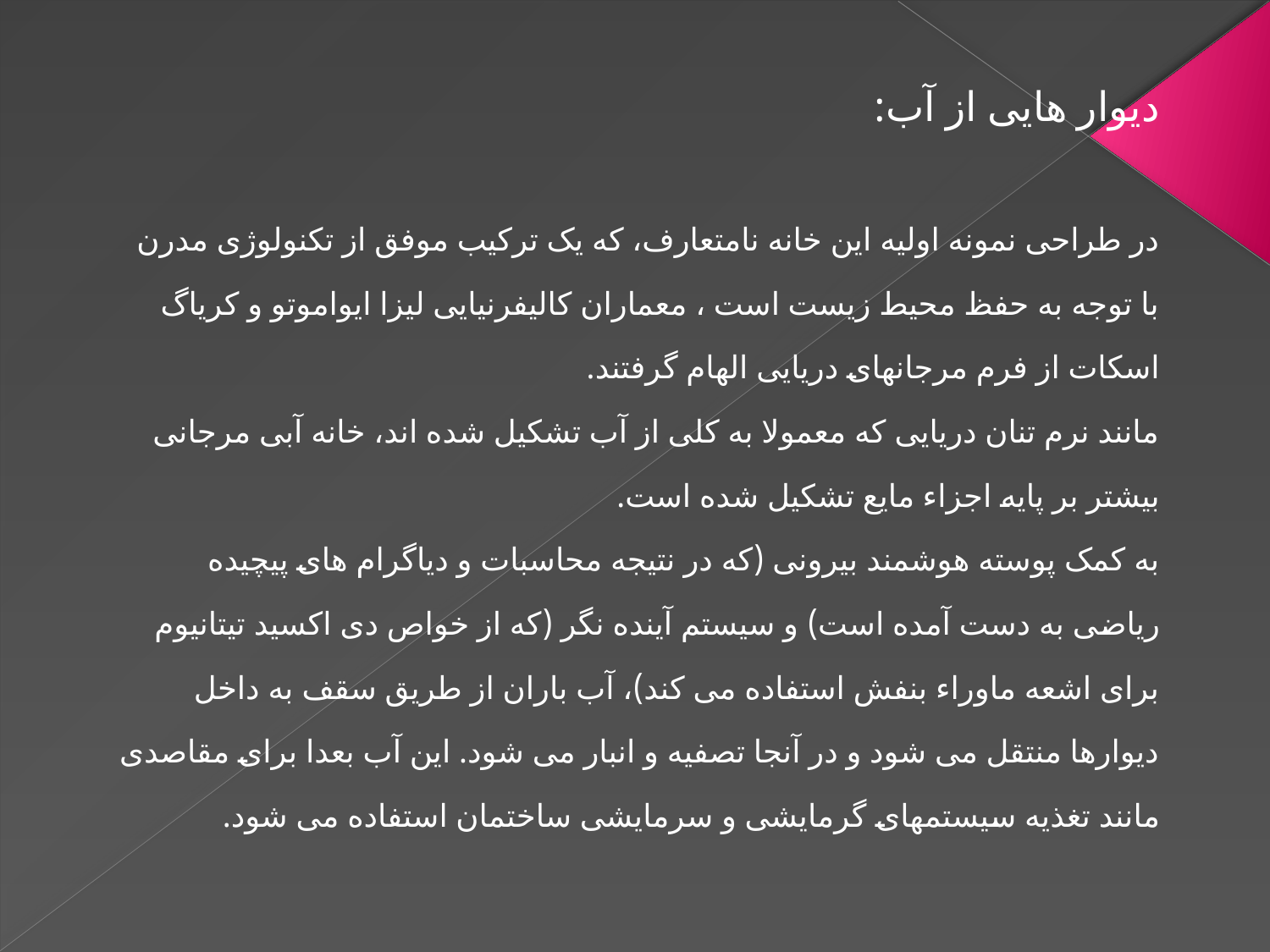

دیوار هایی از آب: 
در طراحی نمونه اولیه این خانه نامتعارف، که یک ترکیب موفق از تکنولوژی مدرن با توجه به حفظ محیط زیست است ، معماران کالیفرنیایی لیزا ایواموتو و کریاگ اسکات از فرم مرجانهای دریایی الهام گرفتند.
مانند نرم تنان دریایی که معمولا به کلی از آب تشکیل شده اند، خانه آبی مرجانی بیشتر بر پایه اجزاء مایع تشکیل شده است.
به کمک پوسته هوشمند بیرونی (که در نتیجه محاسبات و دیاگرام های پیچیده ریاضی به دست آمده است) و سیستم آینده نگر (که از خواص دی اکسید تیتانیوم برای اشعه ماوراء بنفش استفاده می کند)، آب باران از طریق سقف به داخل دیوارها منتقل می شود و در آنجا تصفیه و انبار می شود. این آب بعدا برای مقاصدی مانند تغذیه سیستمهای گرمایشی و سرمایشی ساختمان استفاده می شود.